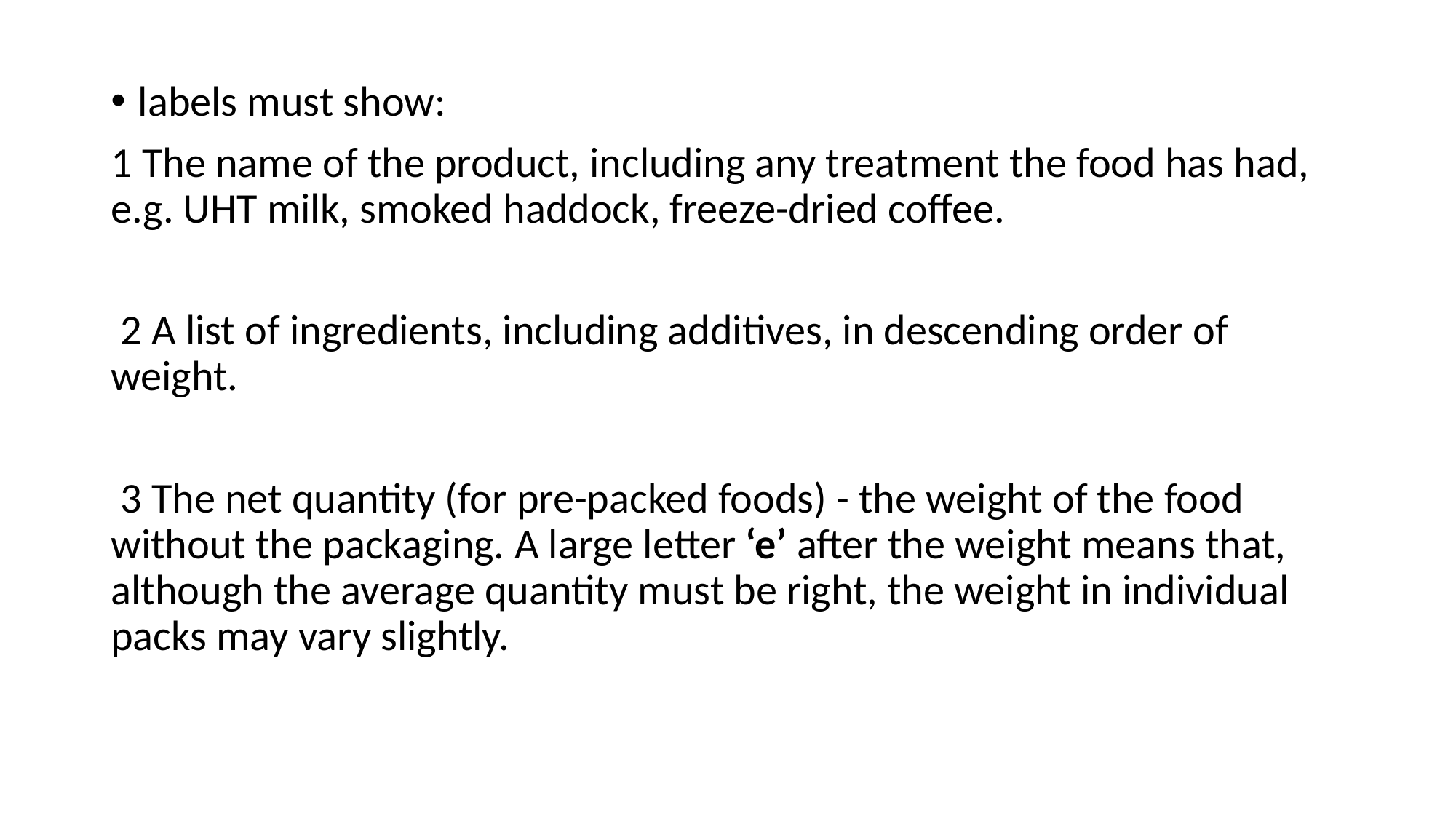

labels must show:
1 The name of the product, including any treatment the food has had, e.g. UHT milk, smoked haddock, freeze-dried coffee.

 2 A list of ingredients, including additives, in descending order of weight.

 3 The net quantity (for pre-packed foods) - the weight of the food without the packaging. A large letter ‘e’ after the weight means that, although the average quantity must be right, the weight in individual packs may vary slightly.